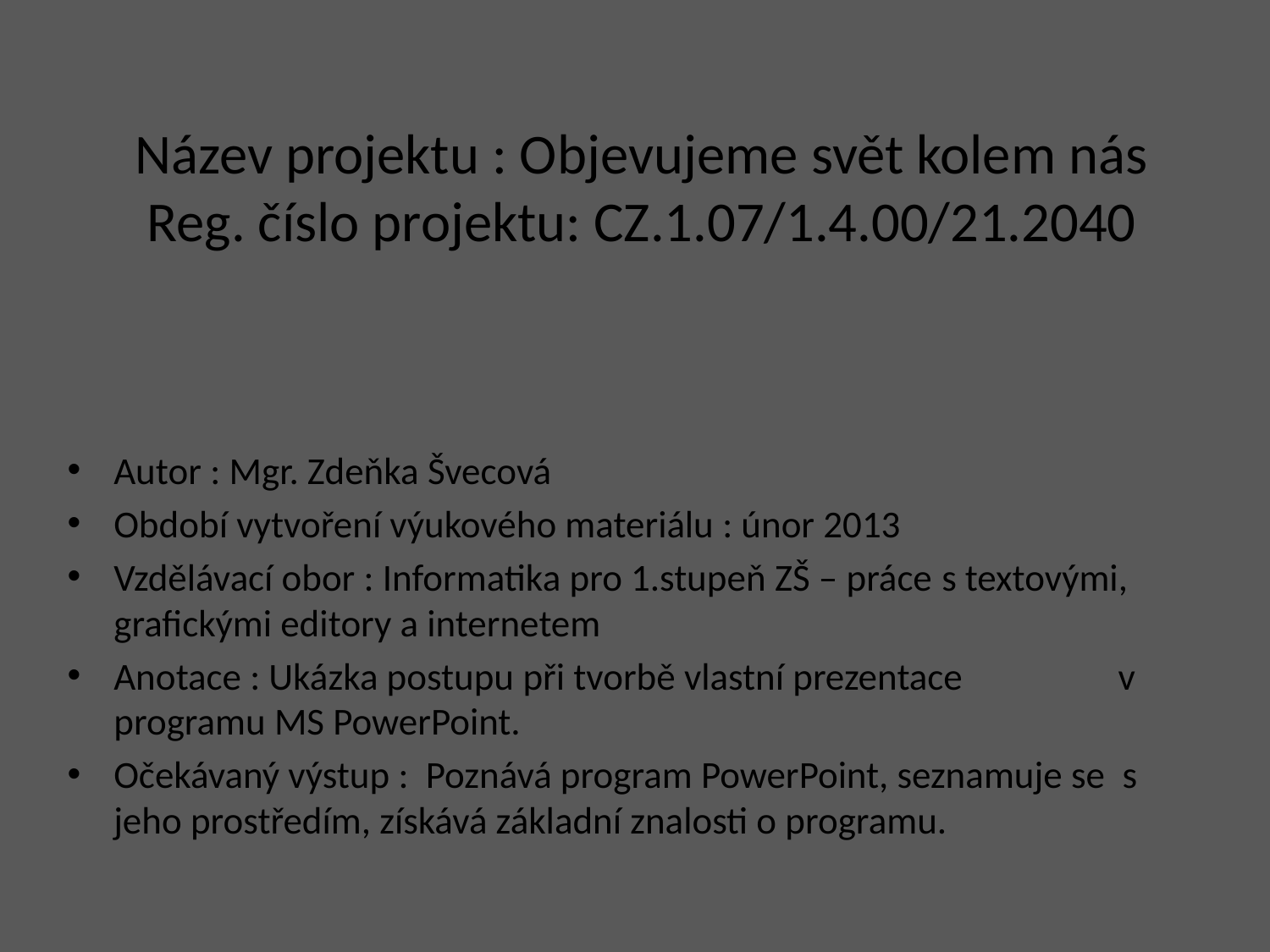

# Název projektu : Objevujeme svět kolem nás Reg. číslo projektu: CZ.1.07/1.4.00/21.2040

Autor : Mgr. Zdeňka Švecová
Období vytvoření výukového materiálu : únor 2013
Vzdělávací obor : Informatika pro 1.stupeň ZŠ – práce s textovými, grafickými editory a internetem
Anotace : Ukázka postupu při tvorbě vlastní prezentace                  v programu MS PowerPoint.
Očekávaný výstup :  Poznává program PowerPoint, seznamuje se  s jeho prostředím, získává základní znalosti o programu.